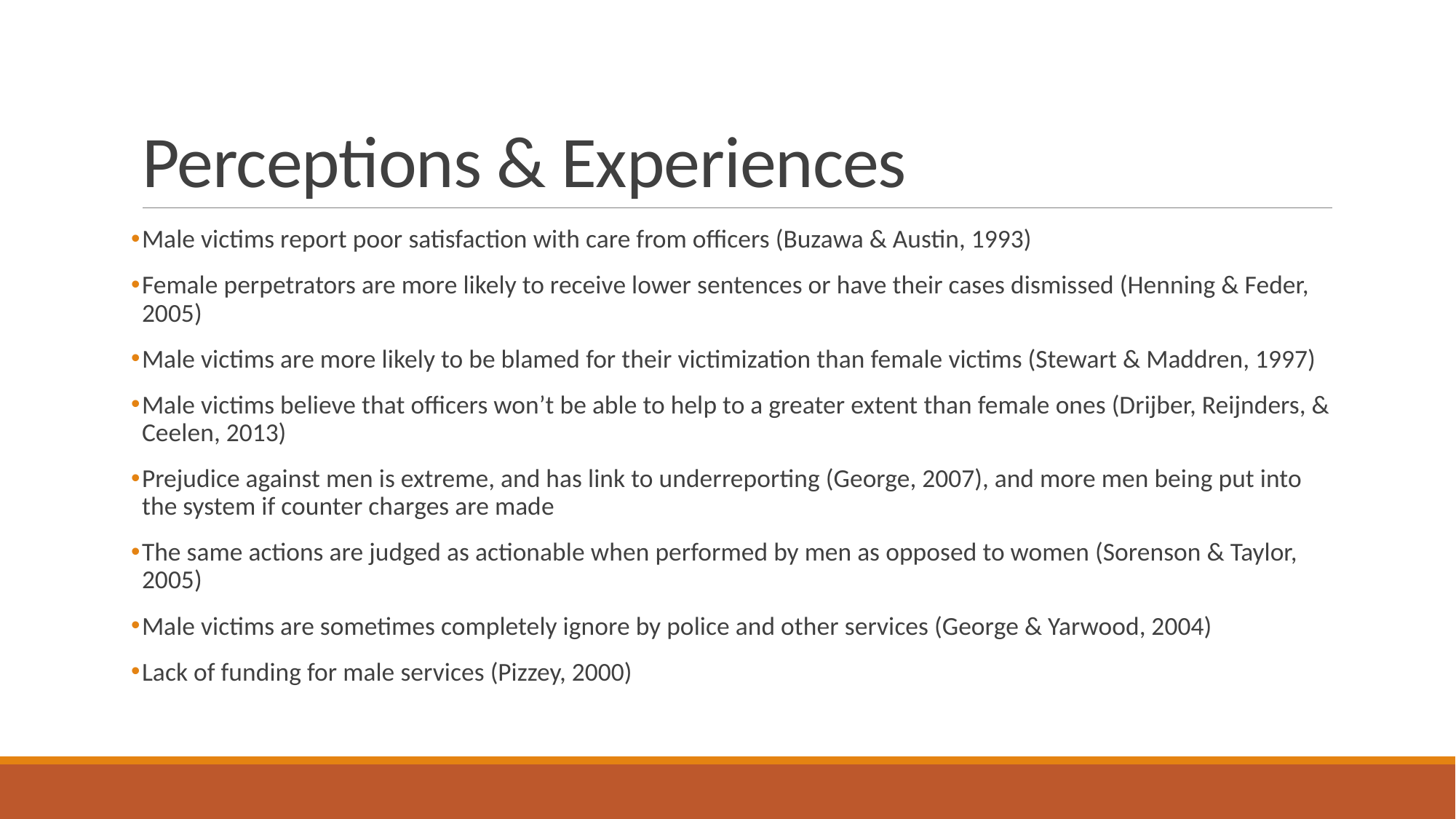

# Perceptions & Experiences
Male victims report poor satisfaction with care from officers (Buzawa & Austin, 1993)
Female perpetrators are more likely to receive lower sentences or have their cases dismissed (Henning & Feder, 2005)
Male victims are more likely to be blamed for their victimization than female victims (Stewart & Maddren, 1997)
Male victims believe that officers won’t be able to help to a greater extent than female ones (Drijber, Reijnders, & Ceelen, 2013)
Prejudice against men is extreme, and has link to underreporting (George, 2007), and more men being put into the system if counter charges are made
The same actions are judged as actionable when performed by men as opposed to women (Sorenson & Taylor, 2005)
Male victims are sometimes completely ignore by police and other services (George & Yarwood, 2004)
Lack of funding for male services (Pizzey, 2000)